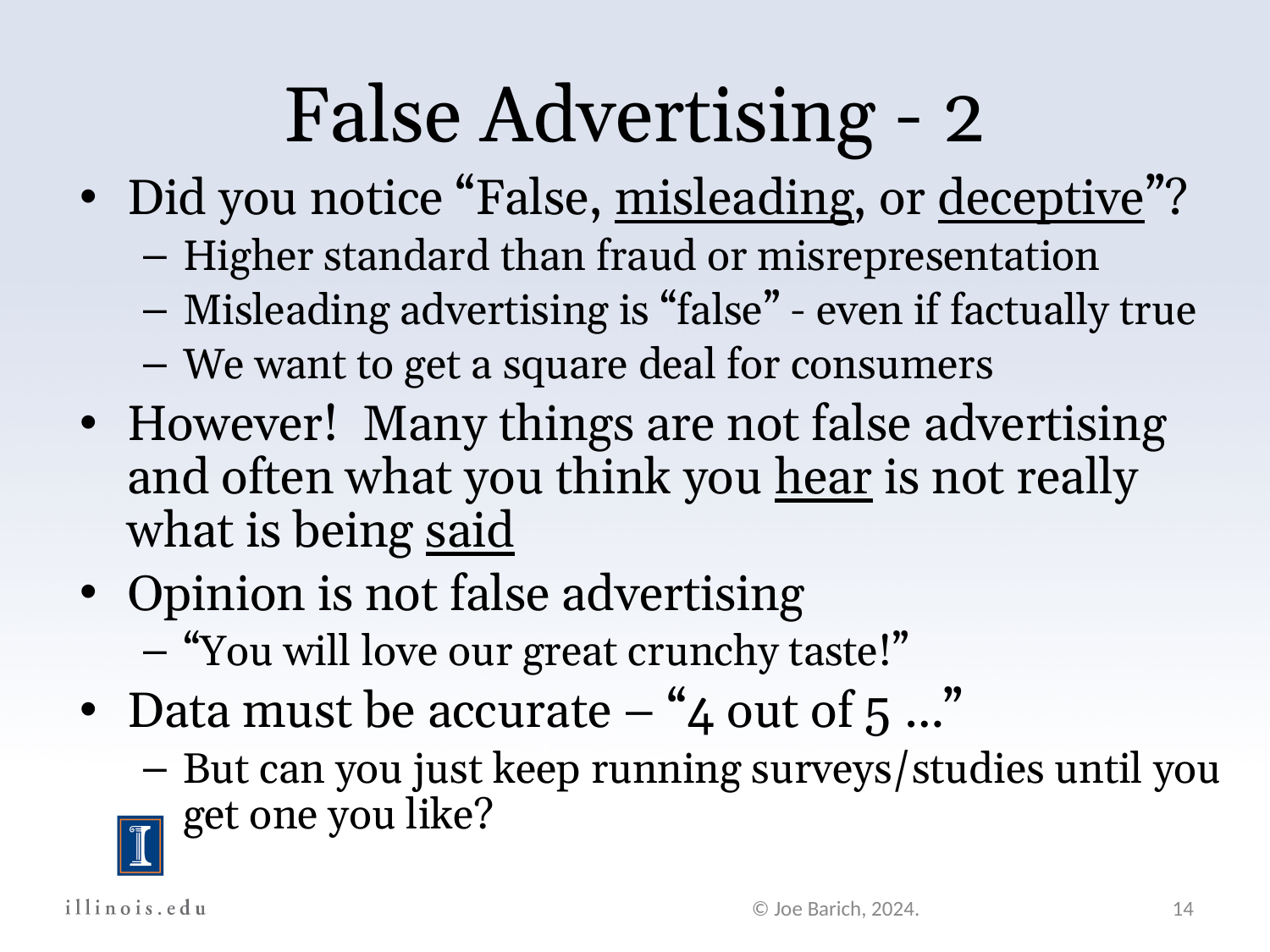

False Advertising - 2
Did you notice “False, misleading, or deceptive”?
Higher standard than fraud or misrepresentation
Misleading advertising is “false” - even if factually true
We want to get a square deal for consumers
However!  Many things are not false advertising and often what you think you hear is not really what is being said
Opinion is not false advertising
“You will love our great crunchy taste!”
Data must be accurate – “4 out of 5 …”
But can you just keep running surveys/studies until you get one you like?
© Joe Barich, 2024.
14